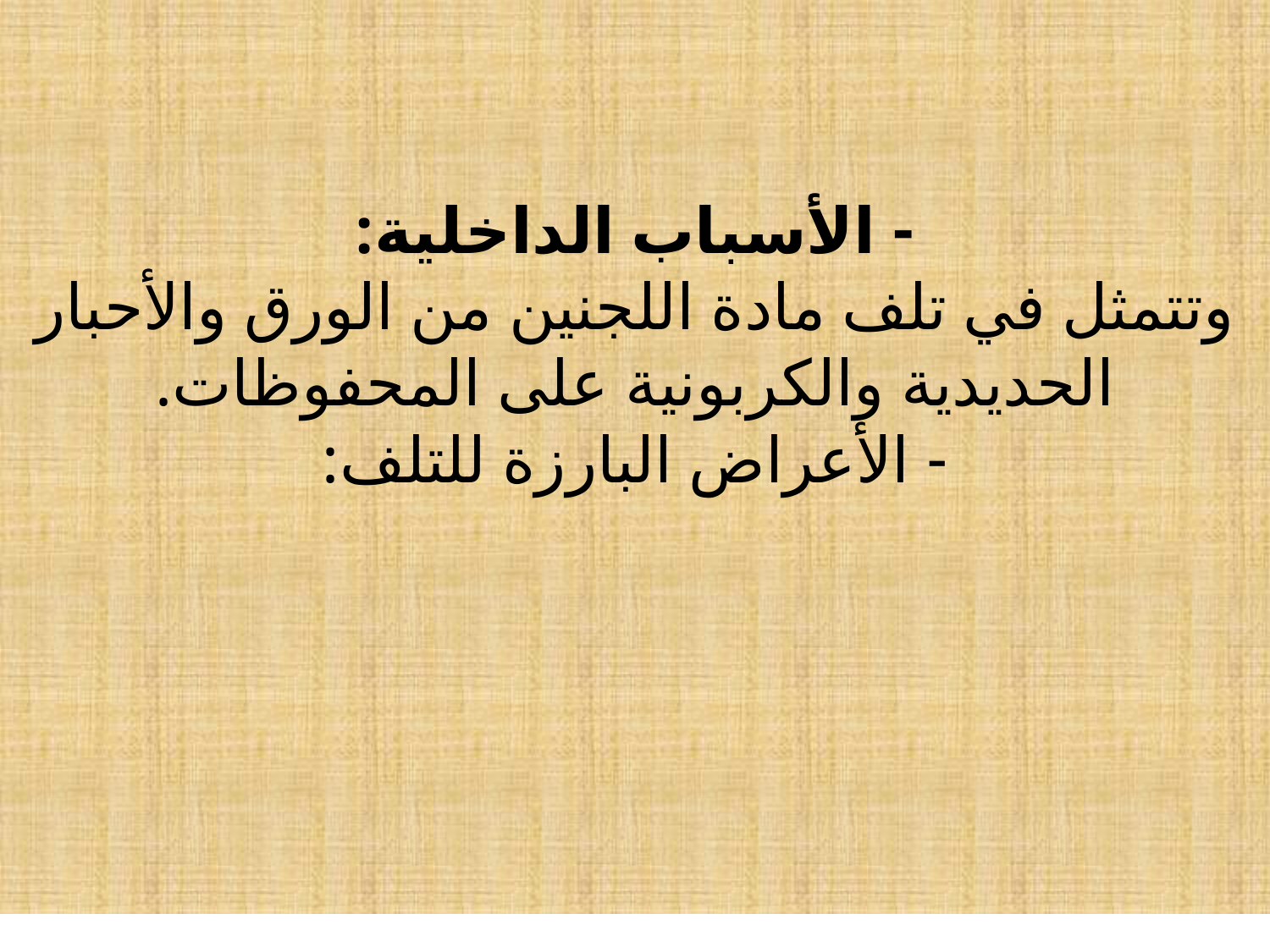

# - الأسباب الداخلية: وتتمثل في تلف مادة اللجنين من الورق والأحبار الحديدية والكربونية على المحفوظات. - الأعراض البارزة للتلف: